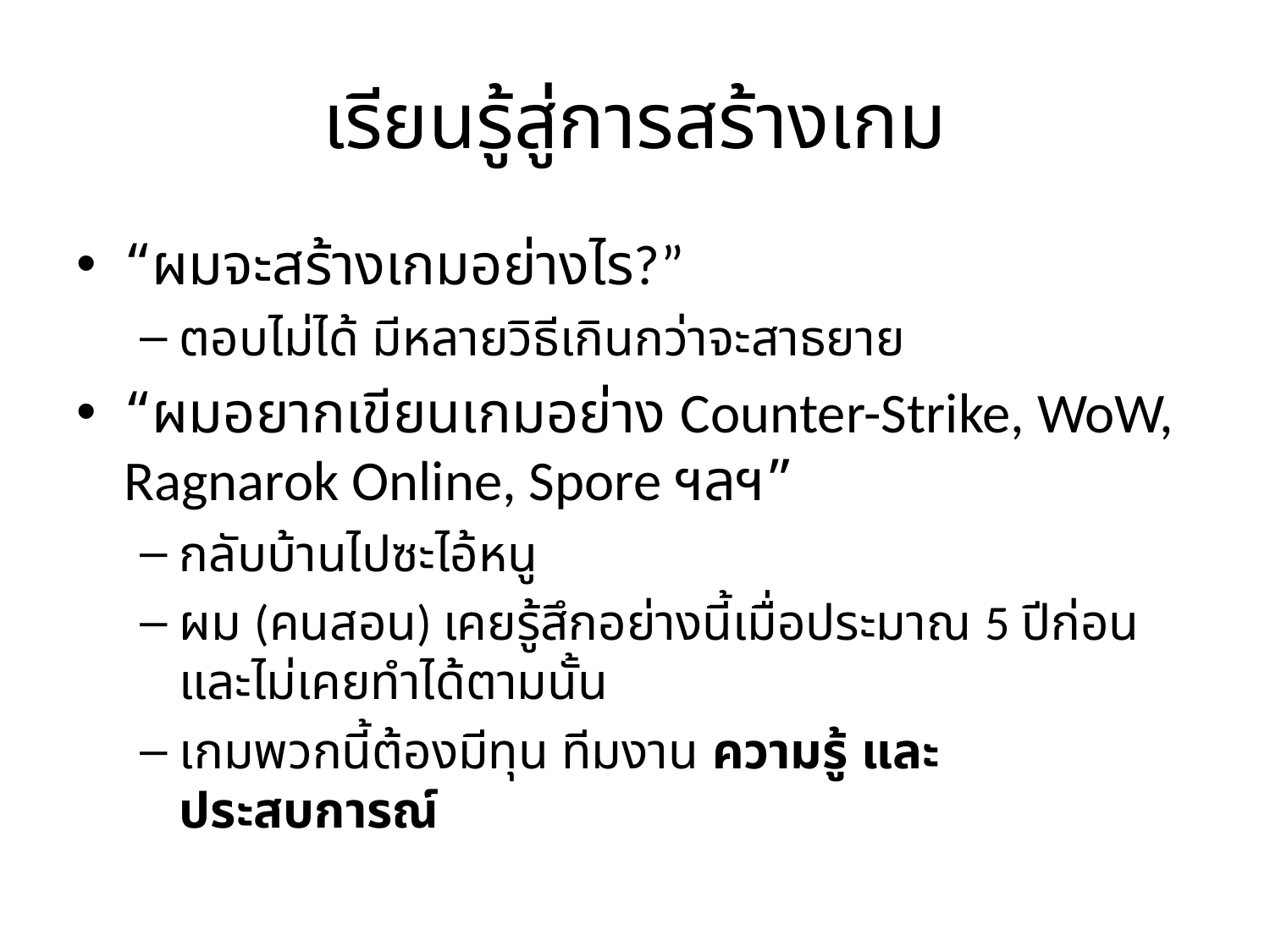

# เรียนรู้สู่การสร้างเกม
“ผมจะสร้างเกมอย่างไร?”
ตอบไม่ได้ มีหลายวิธีเกินกว่าจะสาธยาย
“ผมอยากเขียนเกมอย่าง Counter-Strike, WoW, Ragnarok Online, Spore ฯลฯ”
กลับบ้านไปซะไอ้หนู
ผม (คนสอน) เคยรู้สึกอย่างนี้เมื่อประมาณ 5 ปีก่อน และไม่เคยทำได้ตามนั้น
เกมพวกนี้ต้องมีทุน ทีมงาน ความรู้ และประสบการณ์